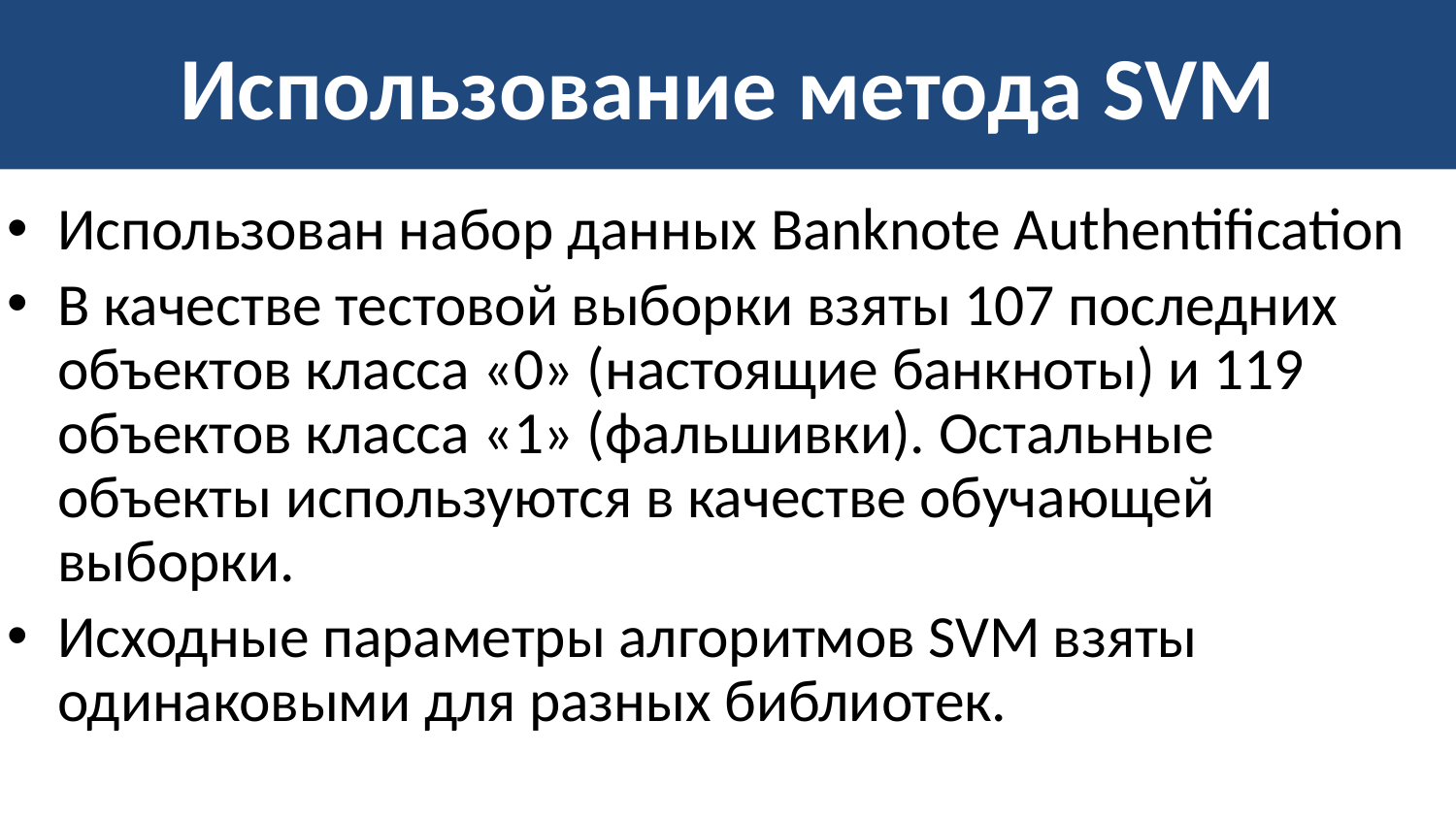

# Использование метода SVM
Использован набор данных Banknote Authentification
В качестве тестовой выборки взяты 107 последних объектов класса «0» (настоящие банкноты) и 119 объектов класса «1» (фальшивки). Остальные объекты используются в качестве обучающей выборки.
Исходные параметры алгоритмов SVM взяты одинаковыми для разных библиотек.